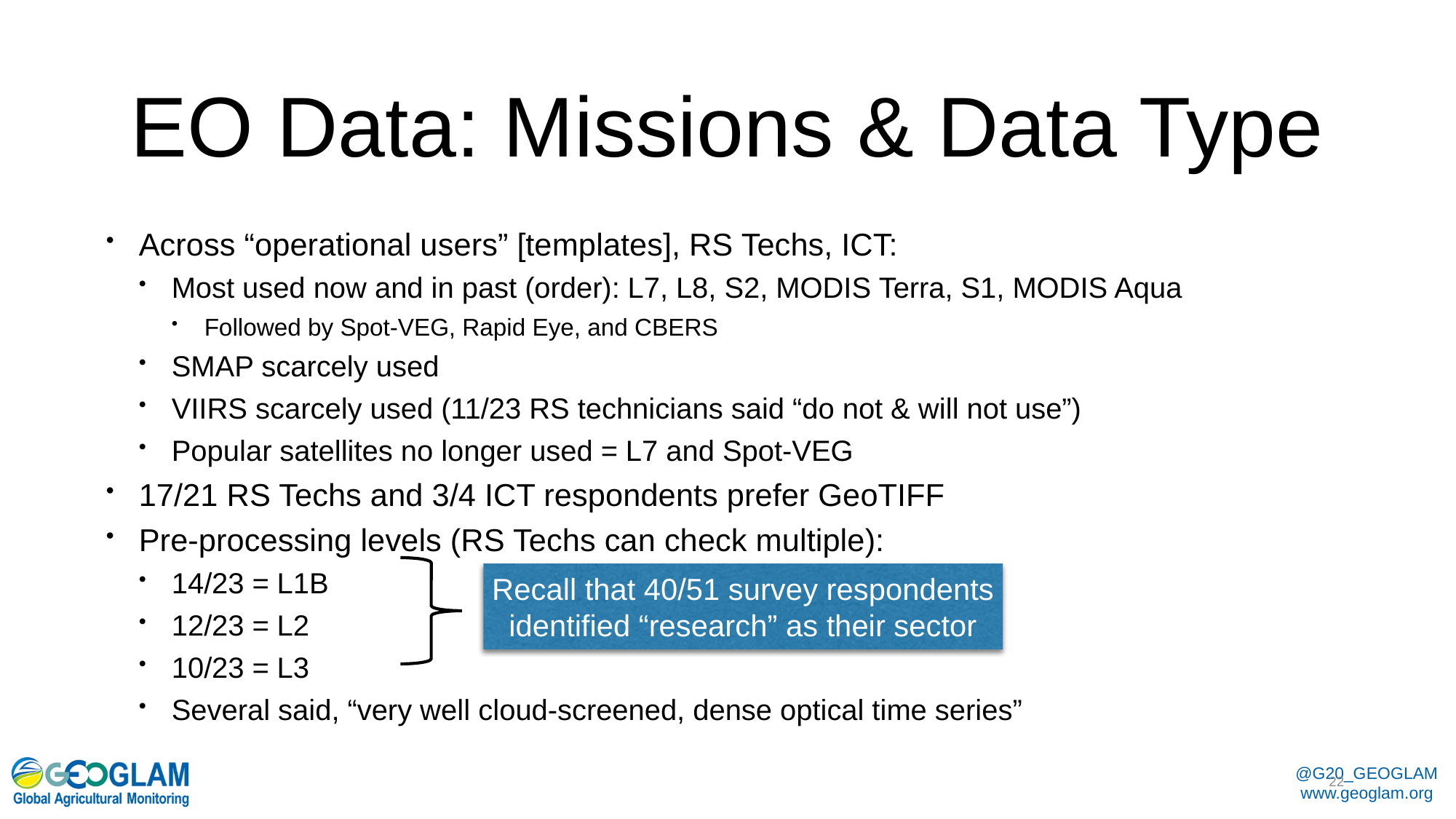

# EO Data: Missions & Data Type
Across “operational users” [templates], RS Techs, ICT:
Most used now and in past (order): L7, L8, S2, MODIS Terra, S1, MODIS Aqua
Followed by Spot-VEG, Rapid Eye, and CBERS
SMAP scarcely used
VIIRS scarcely used (11/23 RS technicians said “do not & will not use”)
Popular satellites no longer used = L7 and Spot-VEG
17/21 RS Techs and 3/4 ICT respondents prefer GeoTIFF
Pre-processing levels (RS Techs can check multiple):
14/23 = L1B
12/23 = L2
10/23 = L3
Several said, “very well cloud-screened, dense optical time series”

Recall that 40/51 survey respondents identified “research” as their sector
22